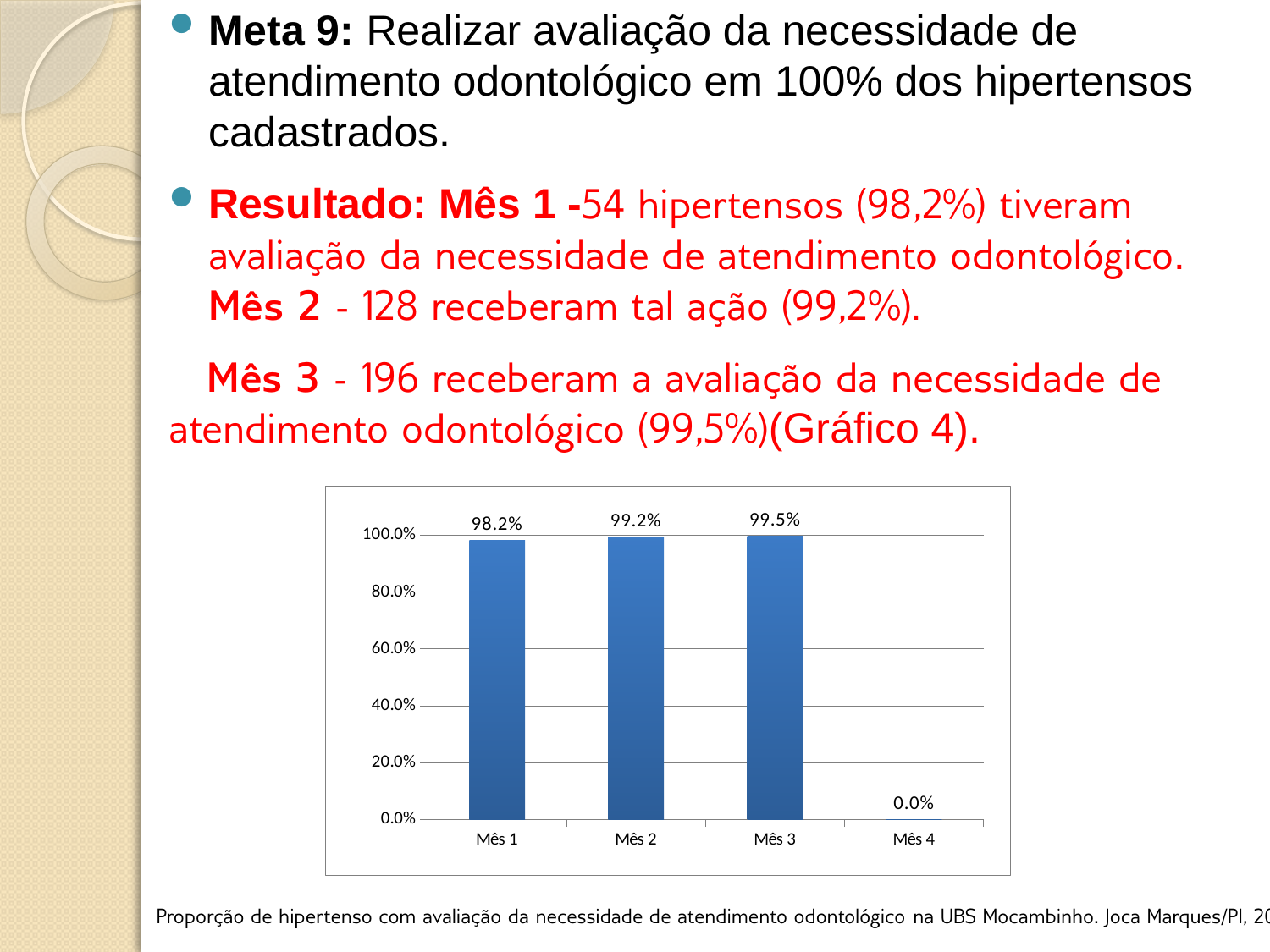

Meta 9: Realizar avaliação da necessidade de atendimento odontológico em 100% dos hipertensos cadastrados.
Resultado: Mês 1 -54 hipertensos (98,2%) tiveram avaliação da necessidade de atendimento odontológico. Mês 2 - 128 receberam tal ação (99,2%).
   Mês 3 - 196 receberam a avaliação da necessidade de atendimento odontológico (99,5%)(Gráfico 4).

### Chart

| Category | Proporção de hipertensos com avaliação da necessidade de atendimento odontológico |
|---|---|
| Mês 1 | 0.9818181818181818 |
| Mês 2 | 0.9922480620155039 |
| Mês 3 | 0.9949238578680203 |
| Mês 4 | 0.0 |
Proporção de hipertenso com avaliação da necessidade de atendimento odontológico na UBS Mocambinho. Joca Marques/PI, 2015.